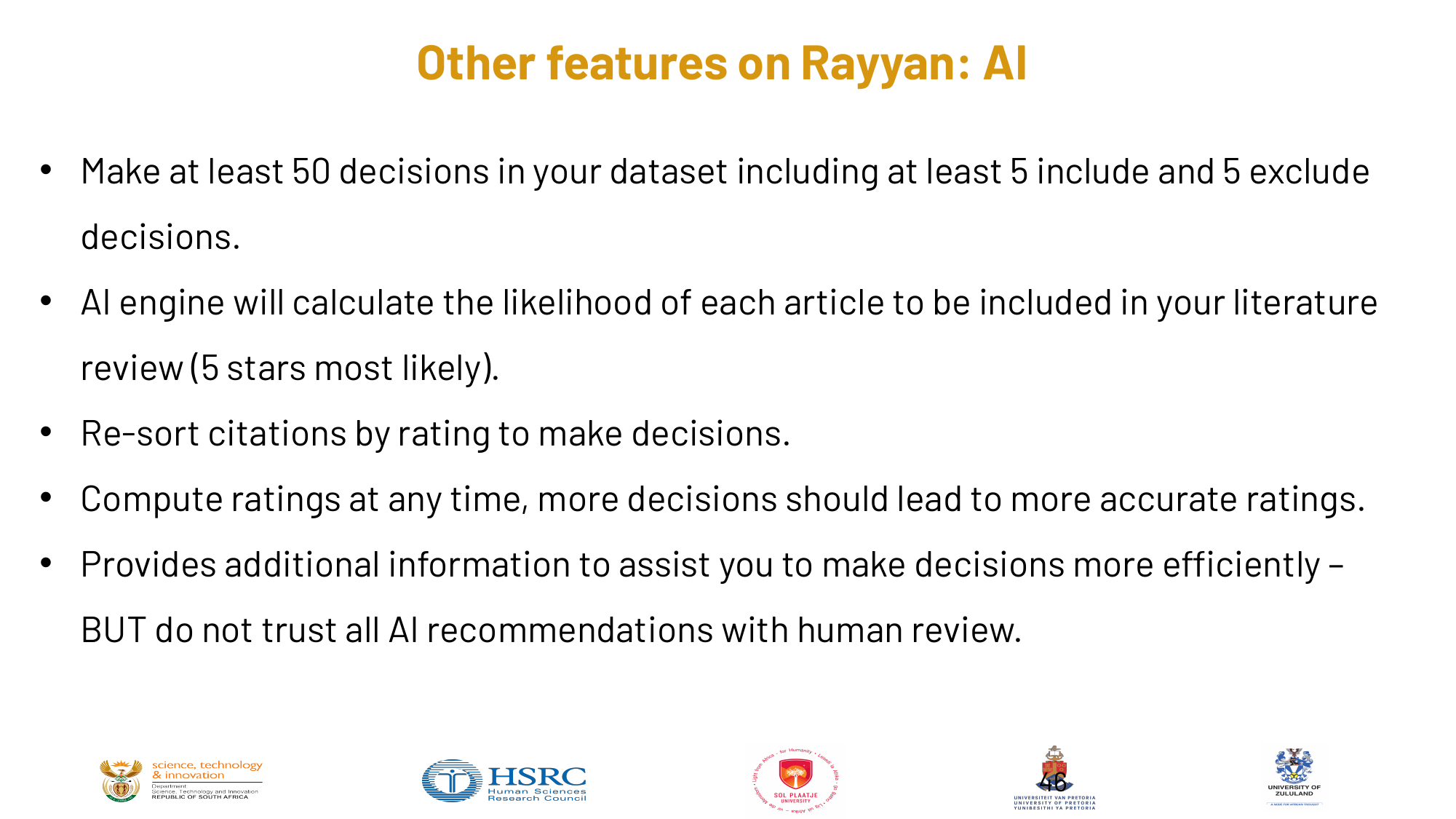

# Other features on Rayyan: AI
Make at least 50 decisions in your dataset including at least 5 include and 5 exclude decisions.
AI engine will calculate the likelihood of each article to be included in your literature review (5 stars most likely).
Re-sort citations by rating to make decisions.
Compute ratings at any time, more decisions should lead to more accurate ratings.
Provides additional information to assist you to make decisions more efficiently – BUT do not trust all AI recommendations with human review.

46